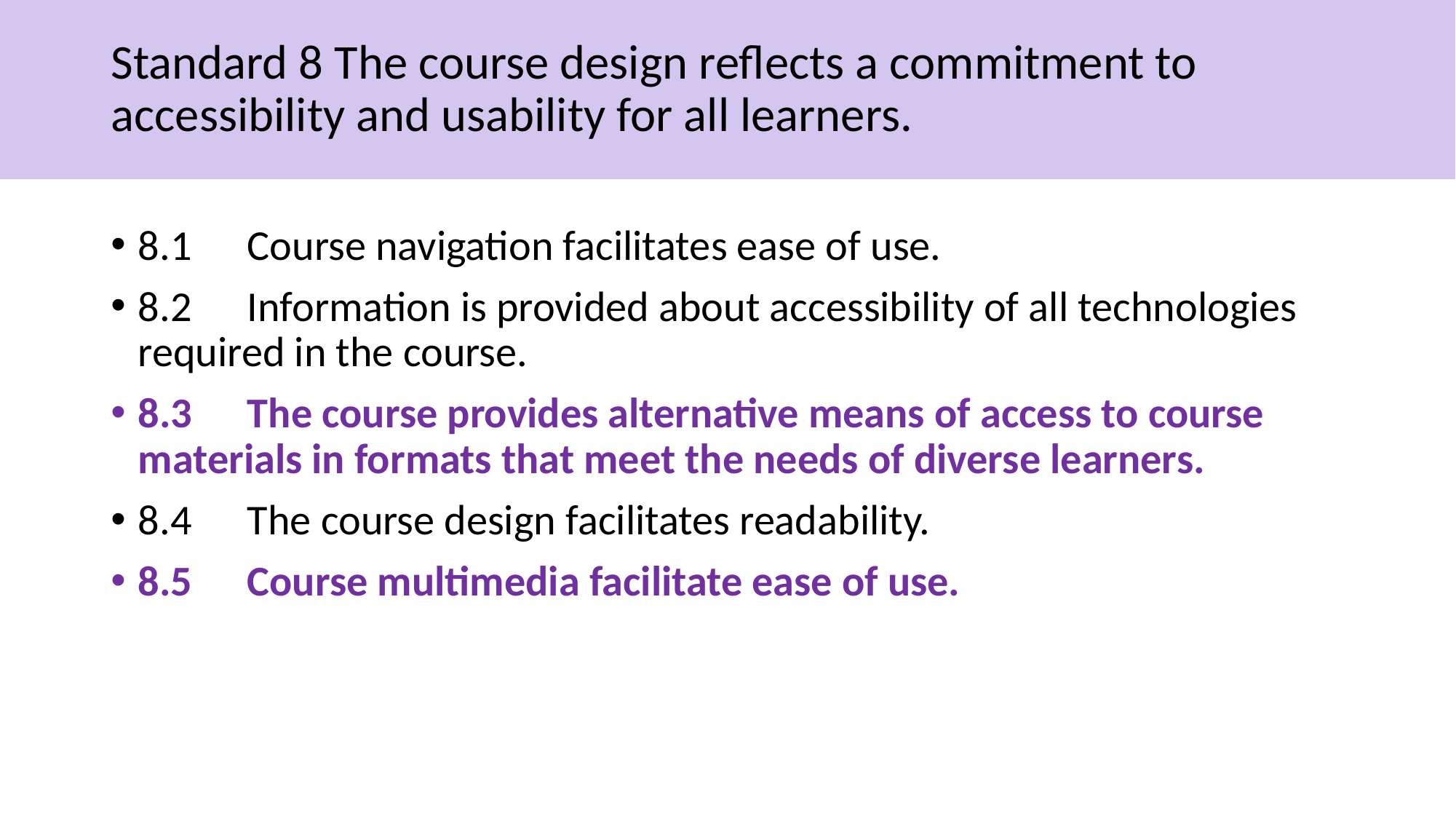

Standard 8 The course design reflects a commitment to accessibility and usability for all learners.
# Standard 8 The course design reflects a commitment to accessibility and usability for all learners.
8.1	Course navigation facilitates ease of use.
8.2	Information is provided about accessibility of all technologies 	required in the course.
8.3	The course provides alternative means of access to course 	materials in formats that meet the needs of diverse learners.
8.4	The course design facilitates readability.
8.5	Course multimedia facilitate ease of use.